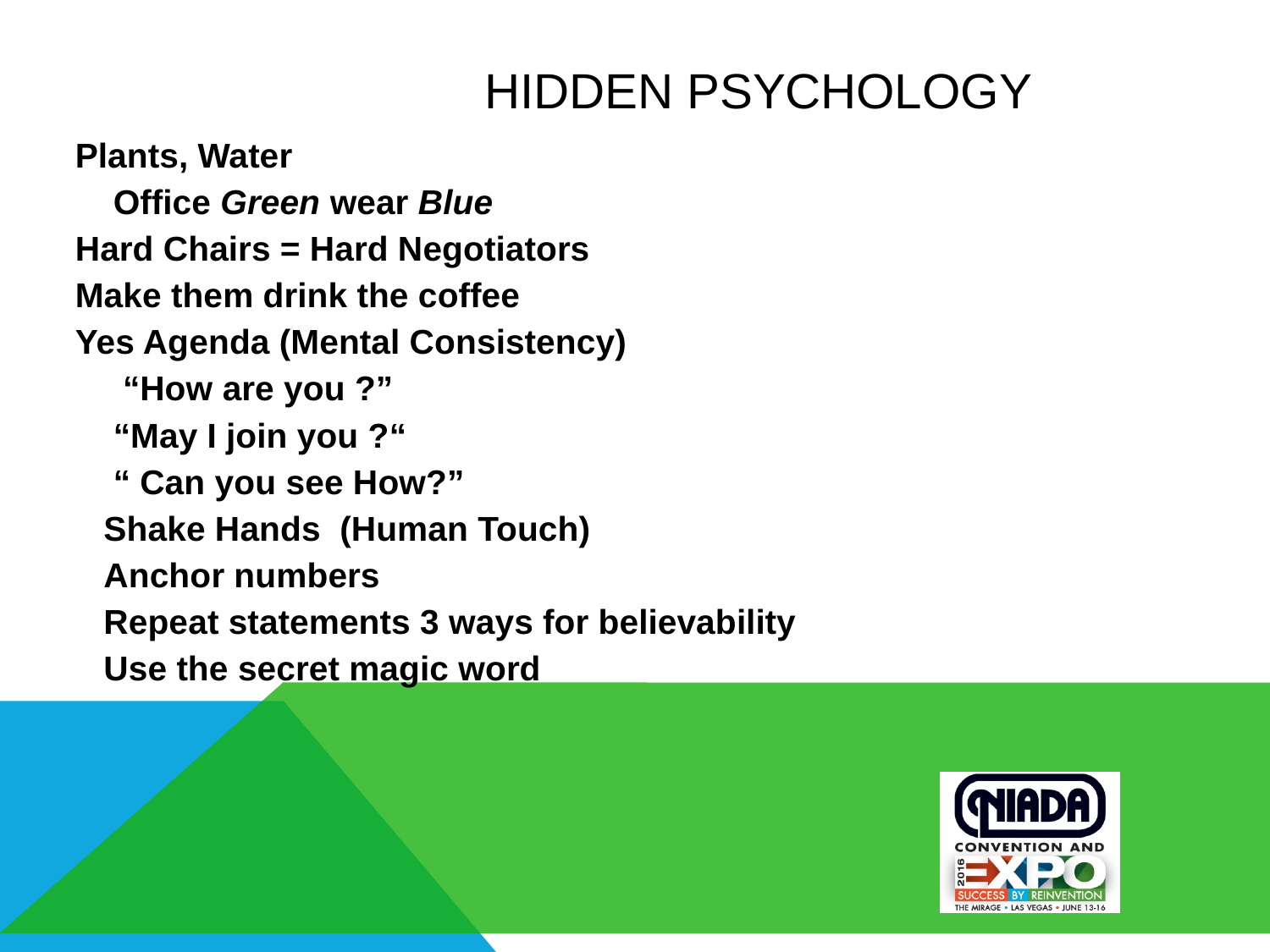

# hidden Psychology
 Plants, Water
     Office Green wear Blue
 Hard Chairs = Hard Negotiators
 Make them drink the coffee
 Yes Agenda (Mental Consistency)
      “How are you ?”
     “May I join you ?“
     “ Can you see How?”
    Shake Hands  (Human Touch)
    Anchor numbers
    Repeat statements 3 ways for believability
    Use the secret magic word